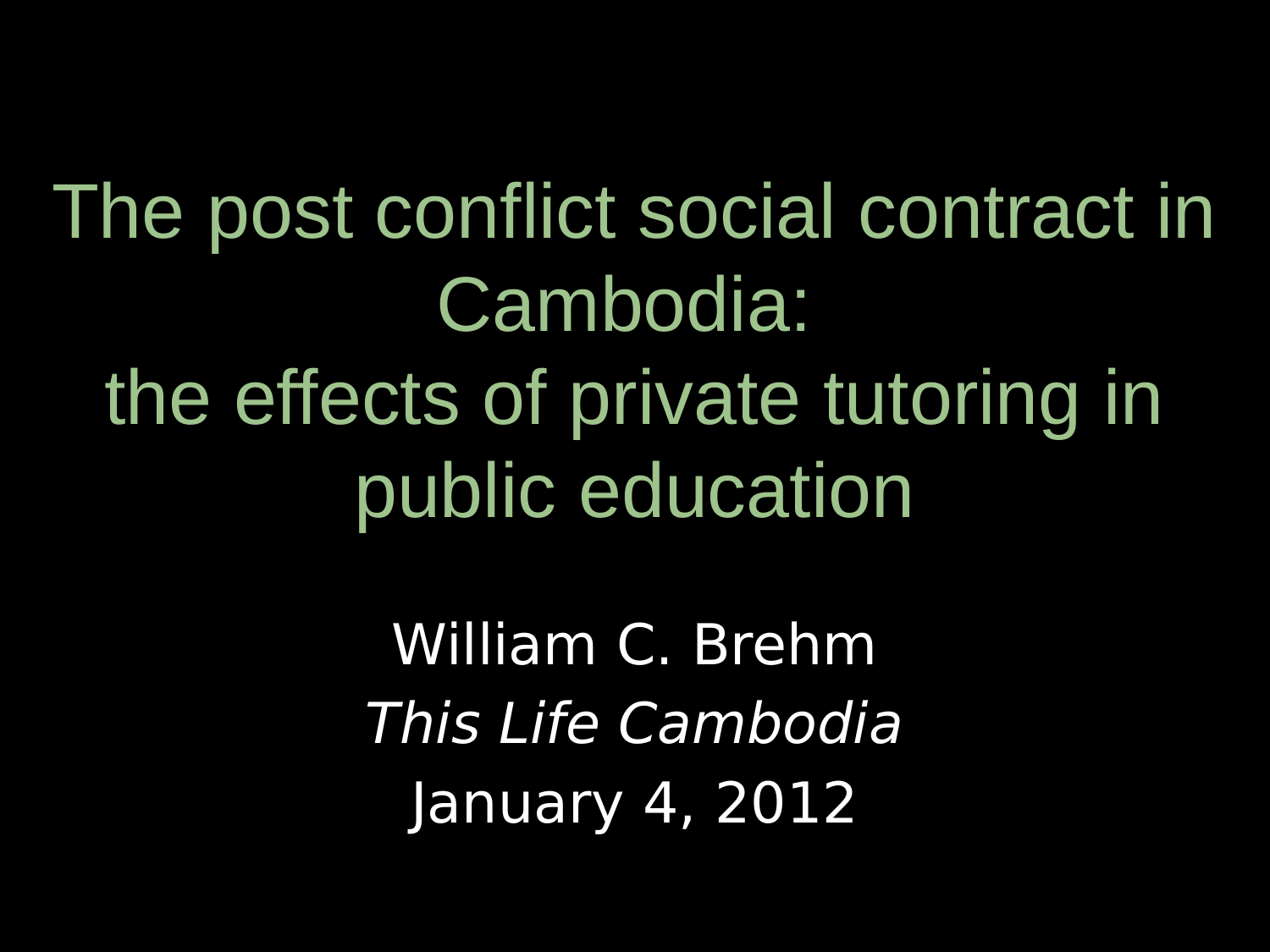

# The post conflict social contract in Cambodia: the effects of private tutoring in public education
William C. Brehm
This Life Cambodia
January 4, 2012